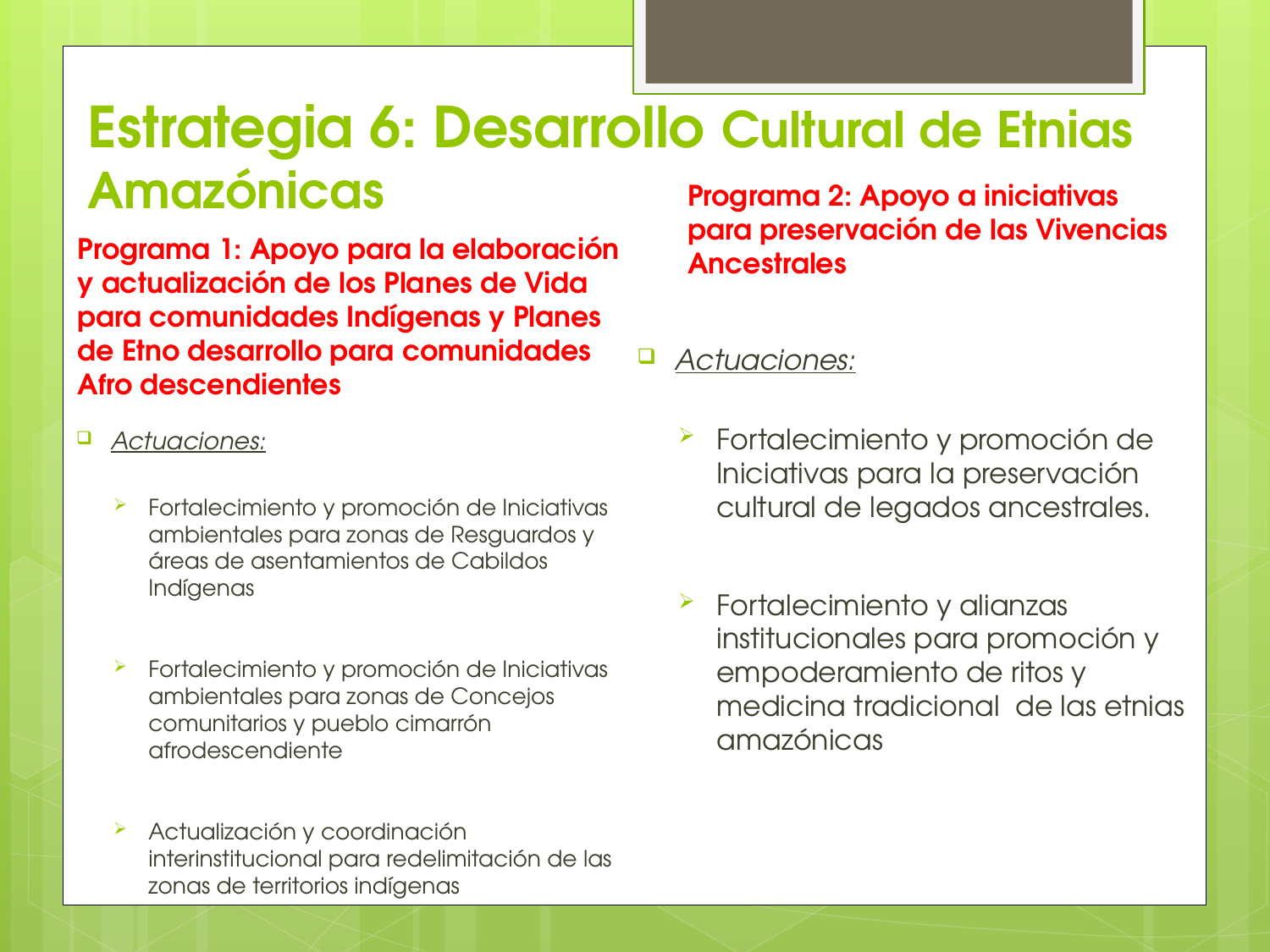

# Estrategia 6: Desarrollo Cultural de Etnias Amazónicas
Programa 2: Apoyo a iniciativas para preservación de las Vivencias Ancestrales
Programa 1: Apoyo para la elaboración y actualización de los Planes de Vida para comunidades Indígenas y Planes de Etno desarrollo para comunidades Afro descendientes

Actuaciones:

Fortalecimiento y promoción de Iniciativas para la preservación cultural de legados ancestrales.

Fortalecimiento y alianzas institucionales para promoción y empoderamiento de ritos y medicina tradicional  de las etnias amazónicas

Actuaciones:

Fortalecimiento y promoción de Iniciativas ambientales para zonas de Resguardos y áreas de asentamientos de Cabildos Indígenas

Fortalecimiento y promoción de Iniciativas ambientales para zonas de Concejos comunitarios y pueblo cimarrón afrodescendiente

Actualización y coordinación interinstitucional para redelimitación de las zonas de territorios indígenas